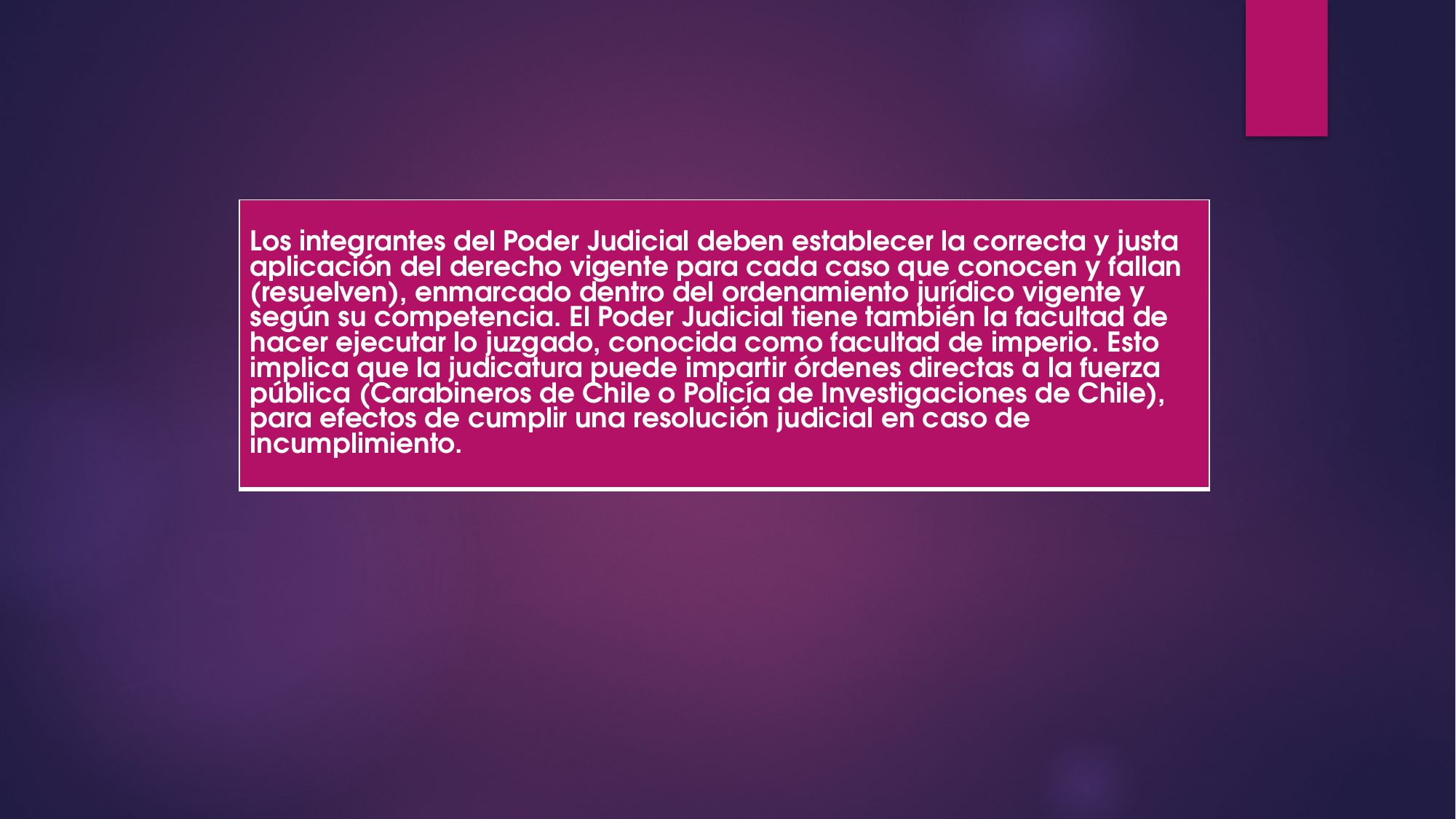

| Los integrantes del Poder Judicial deben establecer la correcta y justa aplicación del derecho vigente para cada caso que conocen y fallan (resuelven), enmarcado dentro del ordenamiento jurídico vigente y según su competencia. El Poder Judicial tiene también la facultad de hacer ejecutar lo juzgado, conocida como facultad de imperio. Esto implica que la judicatura puede impartir órdenes directas a la fuerza pública (Carabineros de Chile o Policía de Investigaciones de Chile), para efectos de cumplir una resolución judicial en caso de incumplimiento. |
| --- |